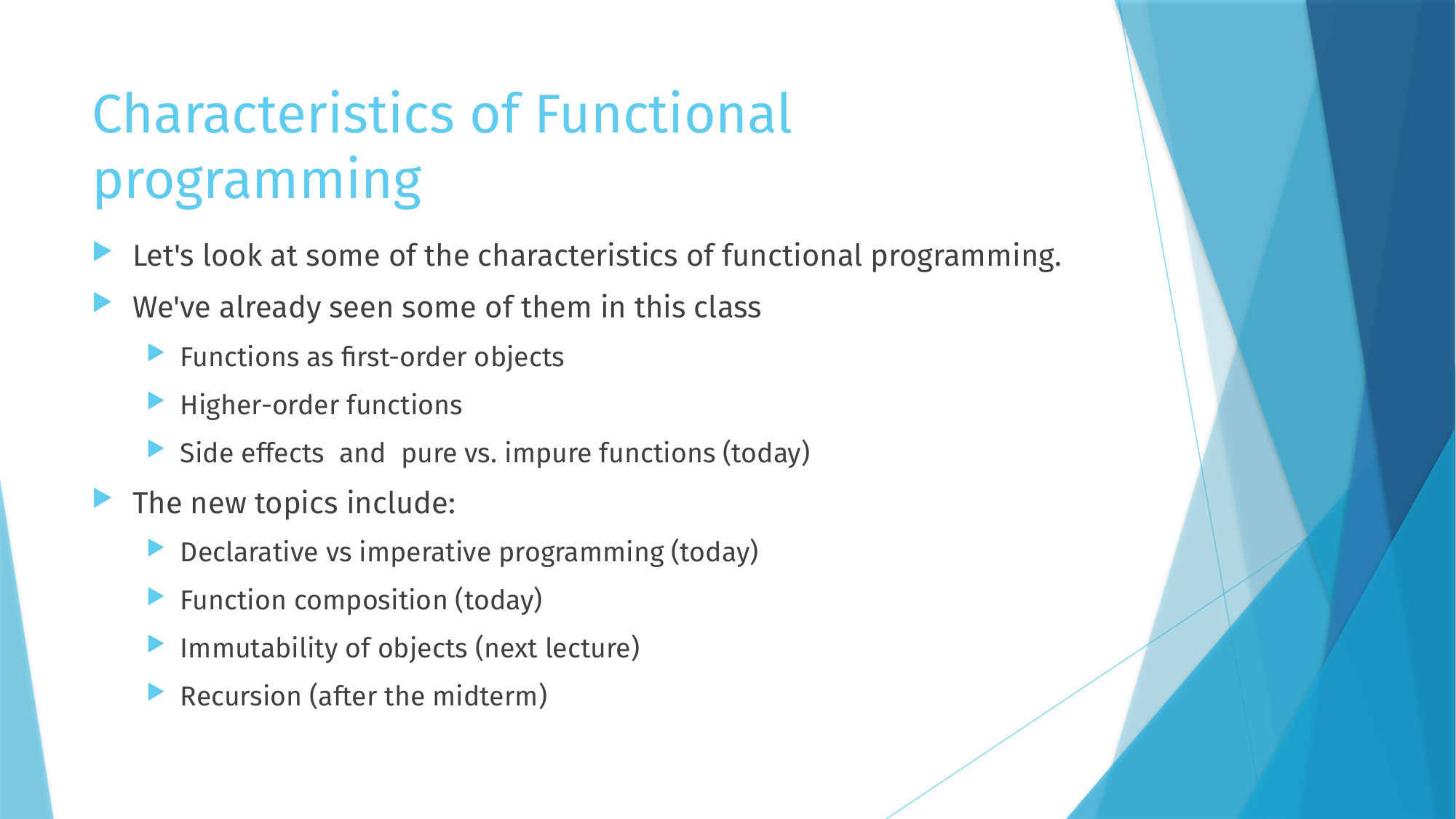

# Characteristics of Functional programming
Let's look at some of the characteristics of functional programming.
We've already seen some of them in this class
Functions as first-order objects
Higher-order functions
Side effects  and  pure vs. impure functions (today)
The new topics include:
Declarative vs imperative programming (today)
Function composition (today)
Immutability of objects (next lecture)
Recursion (after the midterm)